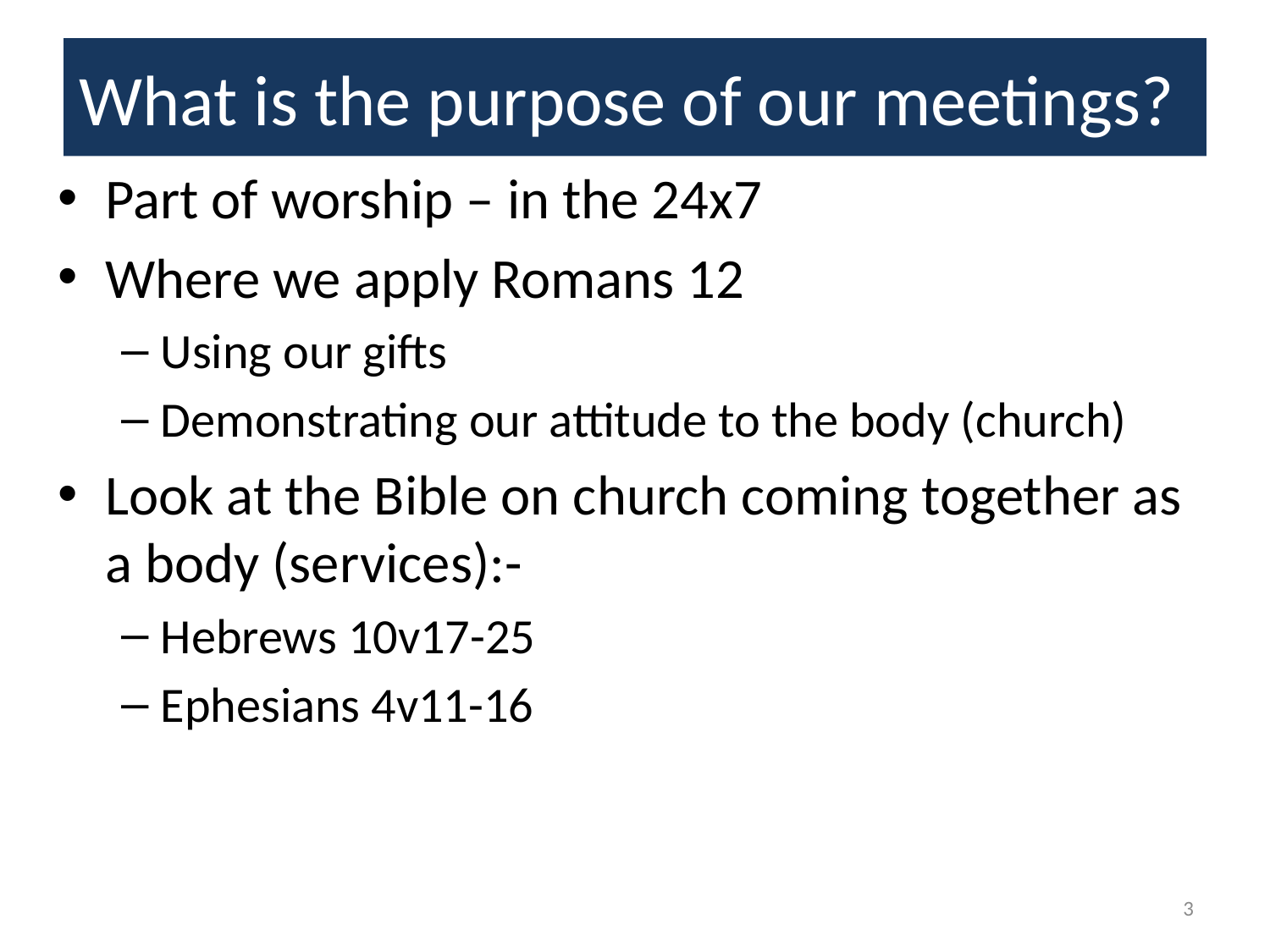

# What is the purpose of our meetings?
Part of worship – in the 24x7
Where we apply Romans 12
Using our gifts
Demonstrating our attitude to the body (church)
Look at the Bible on church coming together as a body (services):-
Hebrews 10v17-25
Ephesians 4v11-16
3